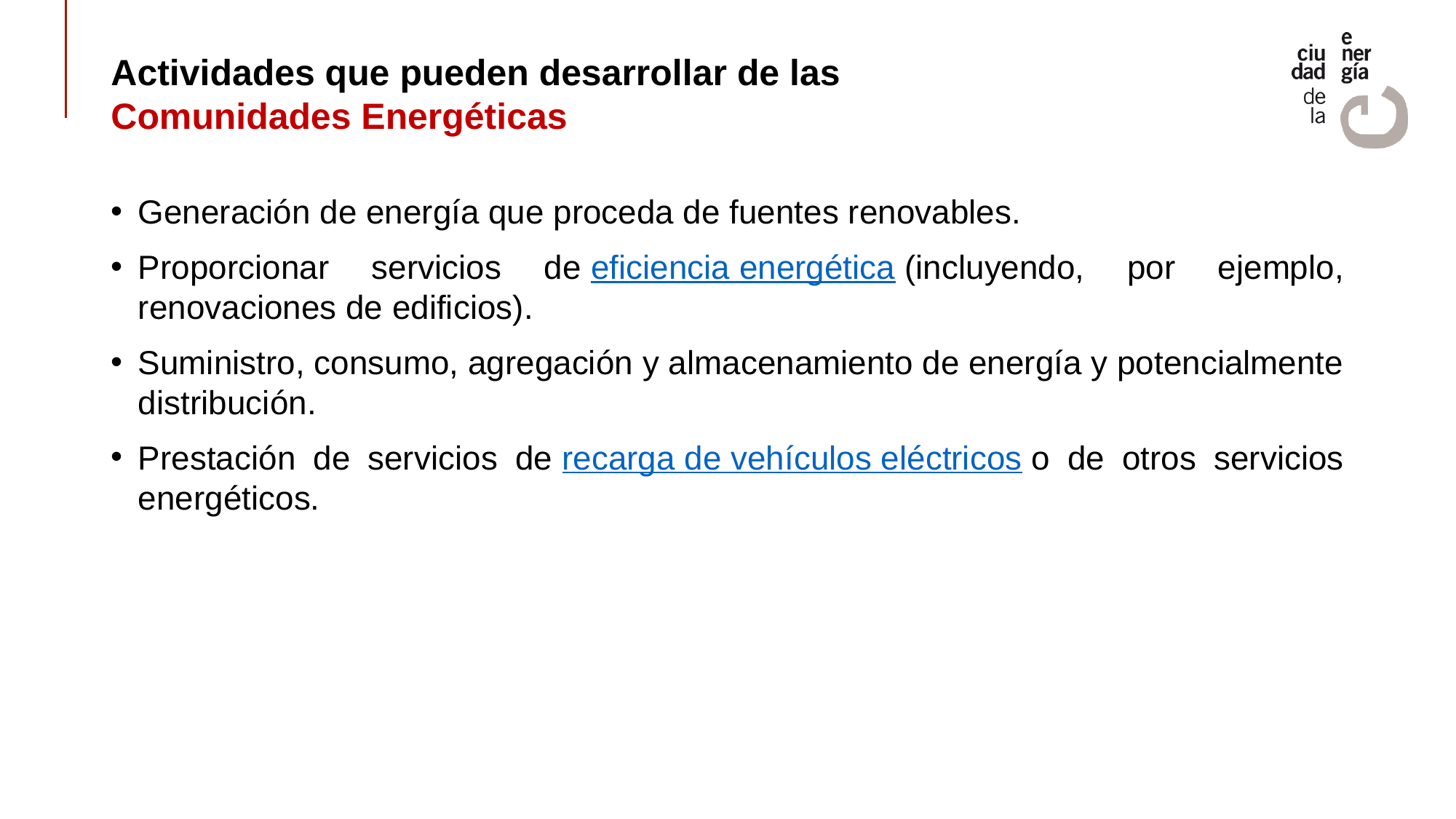

# Actividades que pueden desarrollar de las Comunidades Energéticas
Generación de energía que proceda de fuentes renovables.
Proporcionar servicios de eficiencia energética (incluyendo, por ejemplo, renovaciones de edificios).
Suministro, consumo, agregación y almacenamiento de energía y potencialmente distribución.
Prestación de servicios de recarga de vehículos eléctricos o de otros servicios energéticos.